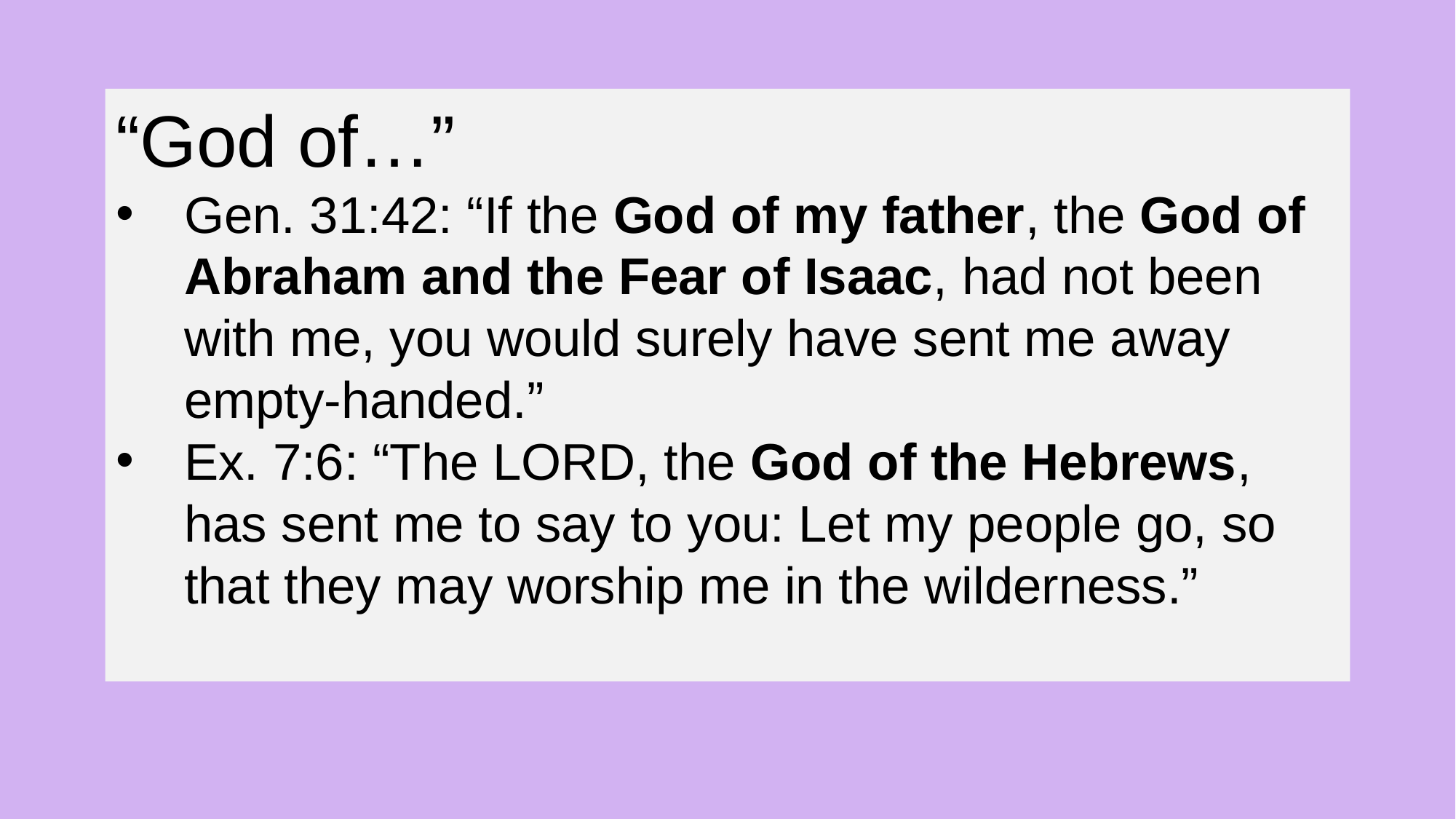

“God of…”
Gen. 31:42: “If the God of my father, the God of Abraham and the Fear of Isaac, had not been with me, you would surely have sent me away empty-handed.”
Ex. 7:6: “The LORD, the God of the Hebrews, has sent me to say to you: Let my people go, so that they may worship me in the wilderness.”